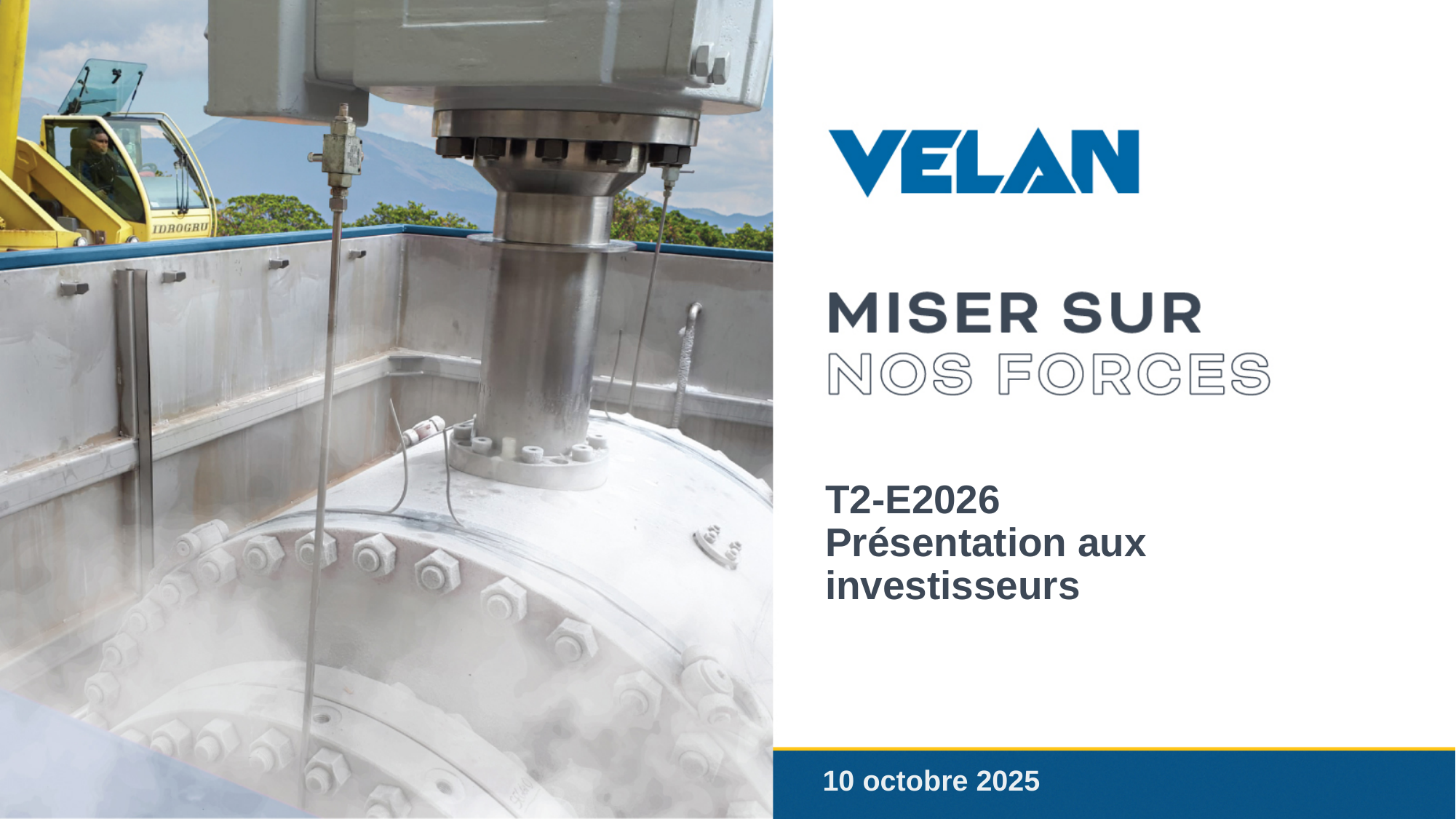

# T2-E2026 Présentation aux investisseurs
10 octobre 2025